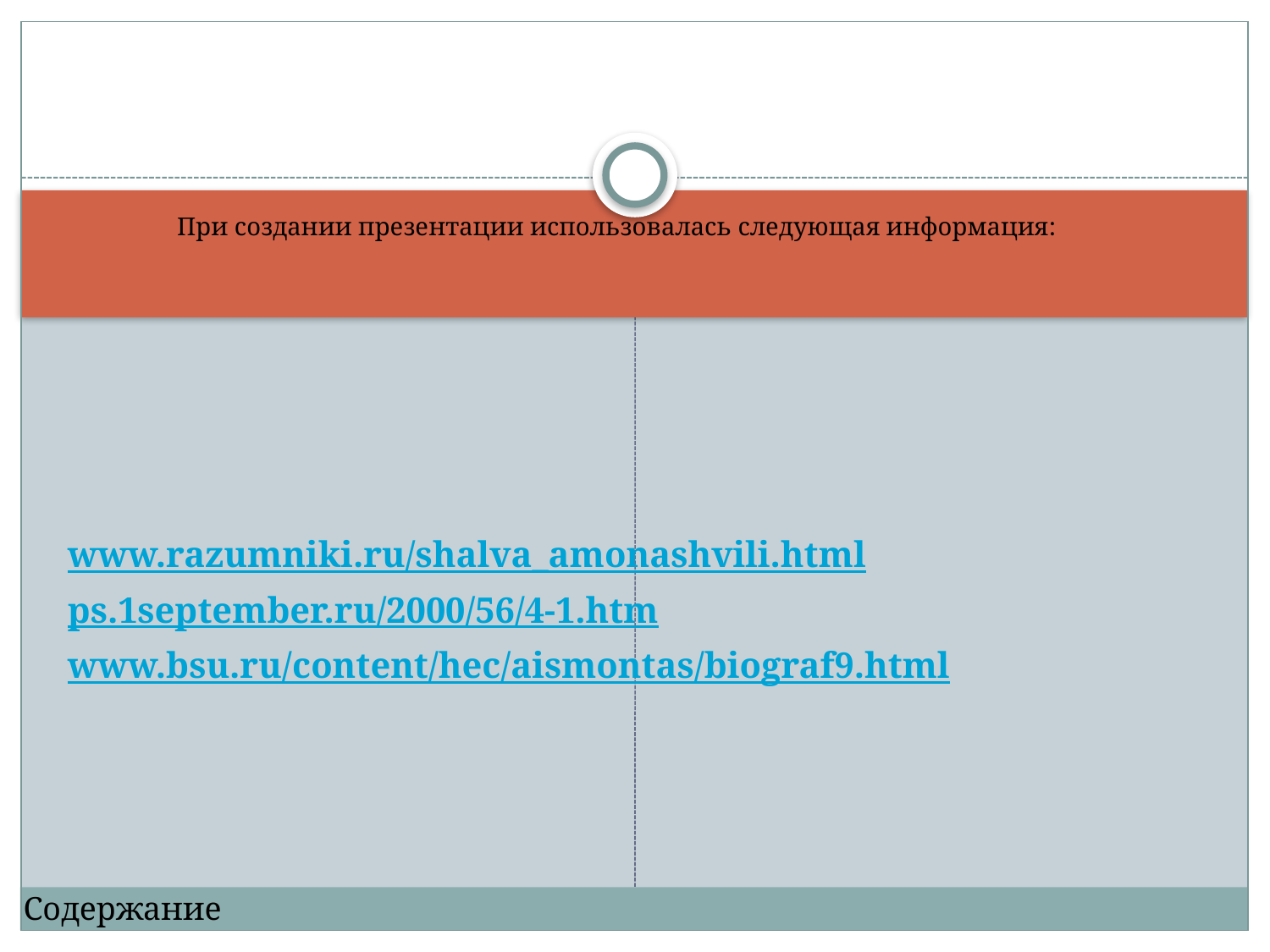

При создании презентации использовалась следующая информация:
www.razumniki.ru/shalva_amonashvili.html
ps.1september.ru/2000/56/4-1.htm
www.bsu.ru/content/hec/aismontas/biograf9.html

Содержание